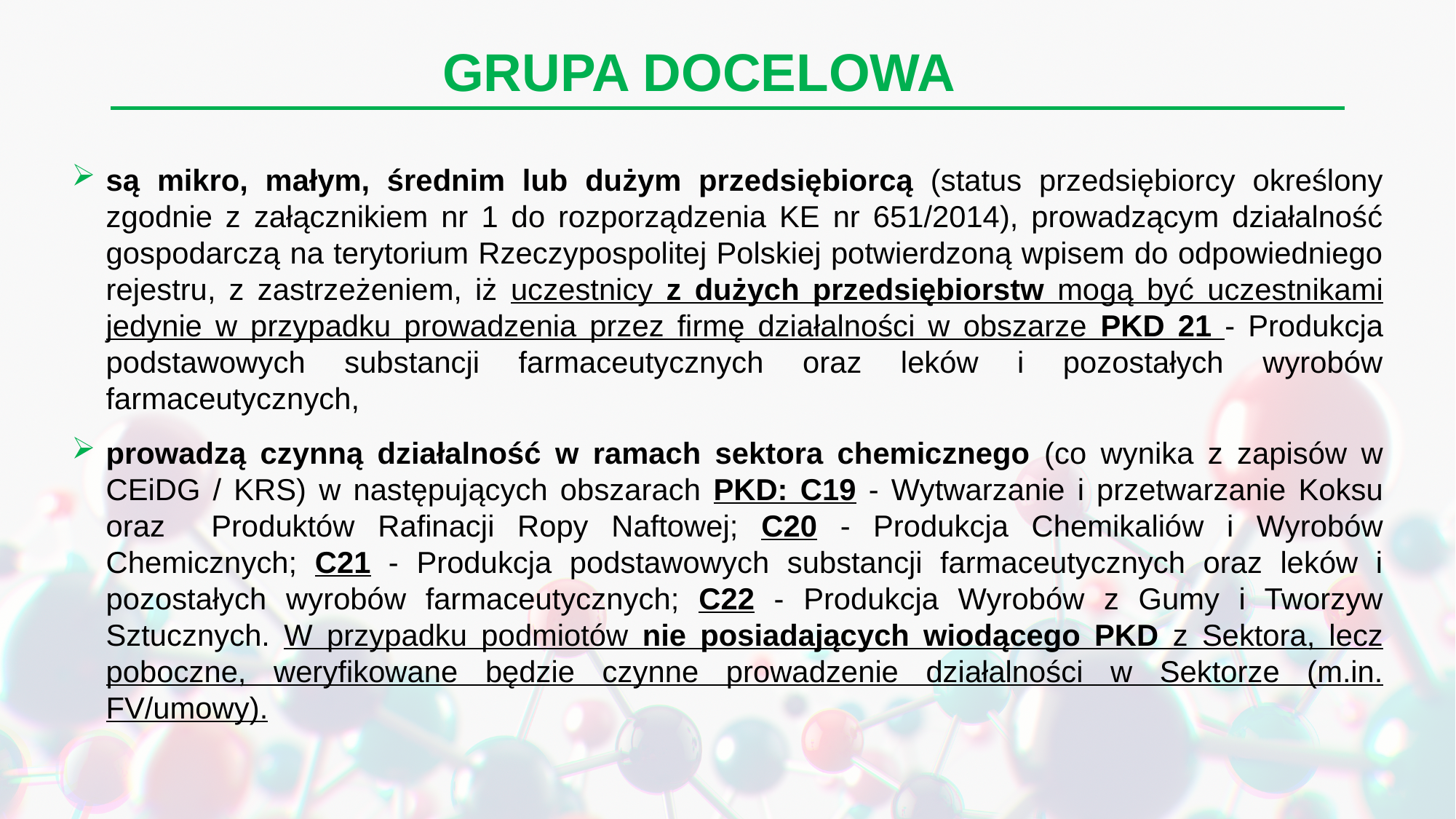

GRUPA DOCELOWA
są mikro, małym, średnim lub dużym przedsiębiorcą (status przedsiębiorcy określony zgodnie z załącznikiem nr 1 do rozporządzenia KE nr 651/2014), prowadzącym działalność gospodarczą na terytorium Rzeczypospolitej Polskiej potwierdzoną wpisem do odpowiedniego rejestru, z zastrzeżeniem, iż uczestnicy z dużych przedsiębiorstw mogą być uczestnikami jedynie w przypadku prowadzenia przez firmę działalności w obszarze PKD 21 - Produkcja podstawowych substancji farmaceutycznych oraz leków i pozostałych wyrobów farmaceutycznych,

prowadzą czynną działalność w ramach sektora chemicznego (co wynika z zapisów w CEiDG / KRS) w następujących obszarach PKD: C19 - Wytwarzanie i przetwarzanie Koksu oraz  Produktów Rafinacji Ropy Naftowej; C20 - Produkcja Chemikaliów i Wyrobów Chemicznych; C21 - Produkcja podstawowych substancji farmaceutycznych oraz leków i pozostałych wyrobów farmaceutycznych; C22 - Produkcja Wyrobów z Gumy i Tworzyw Sztucznych. W przypadku podmiotów nie posiadających wiodącego PKD z Sektora, lecz poboczne, weryfikowane będzie czynne prowadzenie działalności w Sektorze (m.in. FV/umowy).